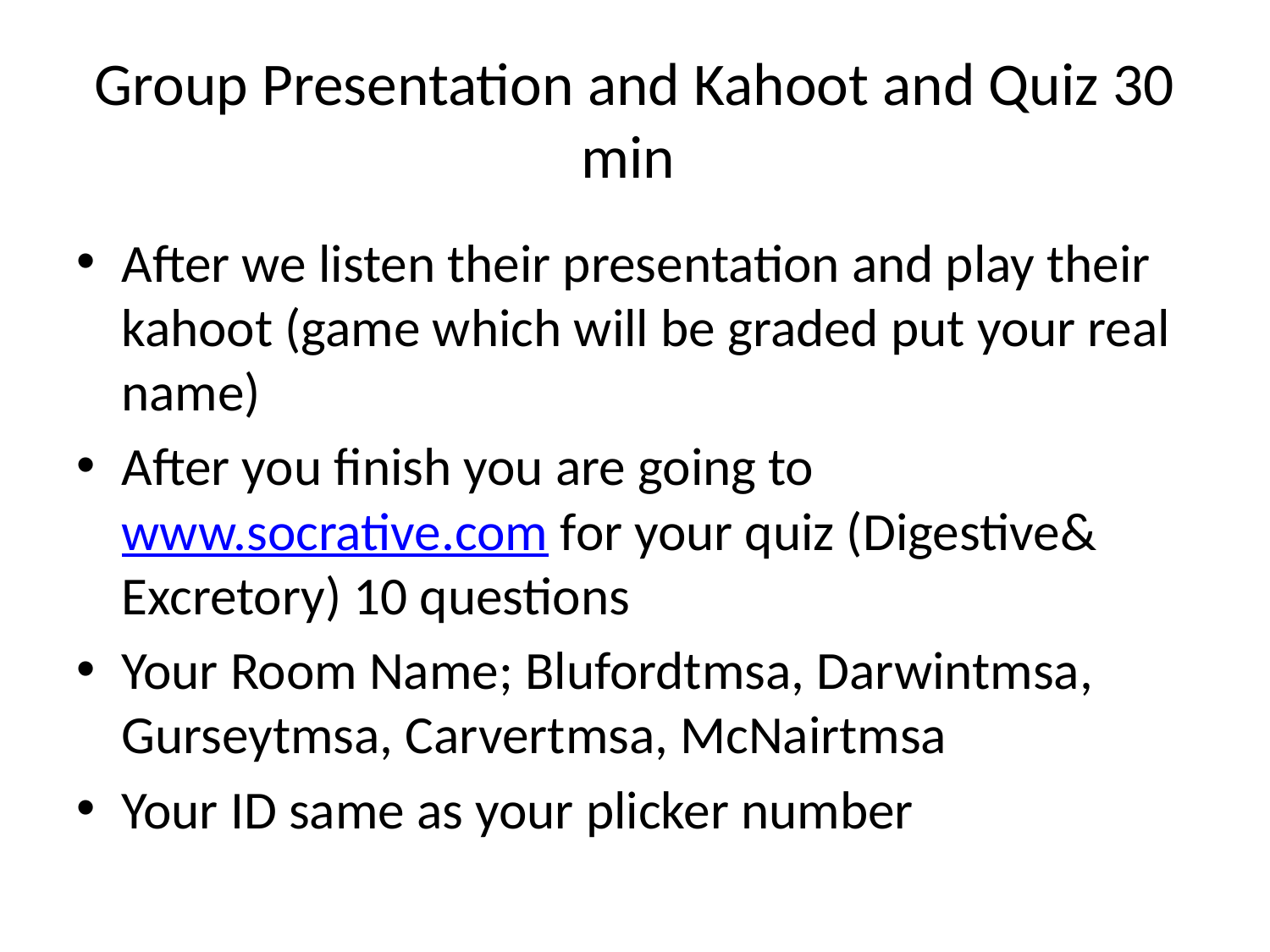

# Group Presentation and Kahoot and Quiz 30 min
After we listen their presentation and play their kahoot (game which will be graded put your real name)
After you finish you are going to www.socrative.com for your quiz (Digestive& Excretory) 10 questions
Your Room Name; Blufordtmsa, Darwintmsa, Gurseytmsa, Carvertmsa, McNairtmsa
Your ID same as your plicker number